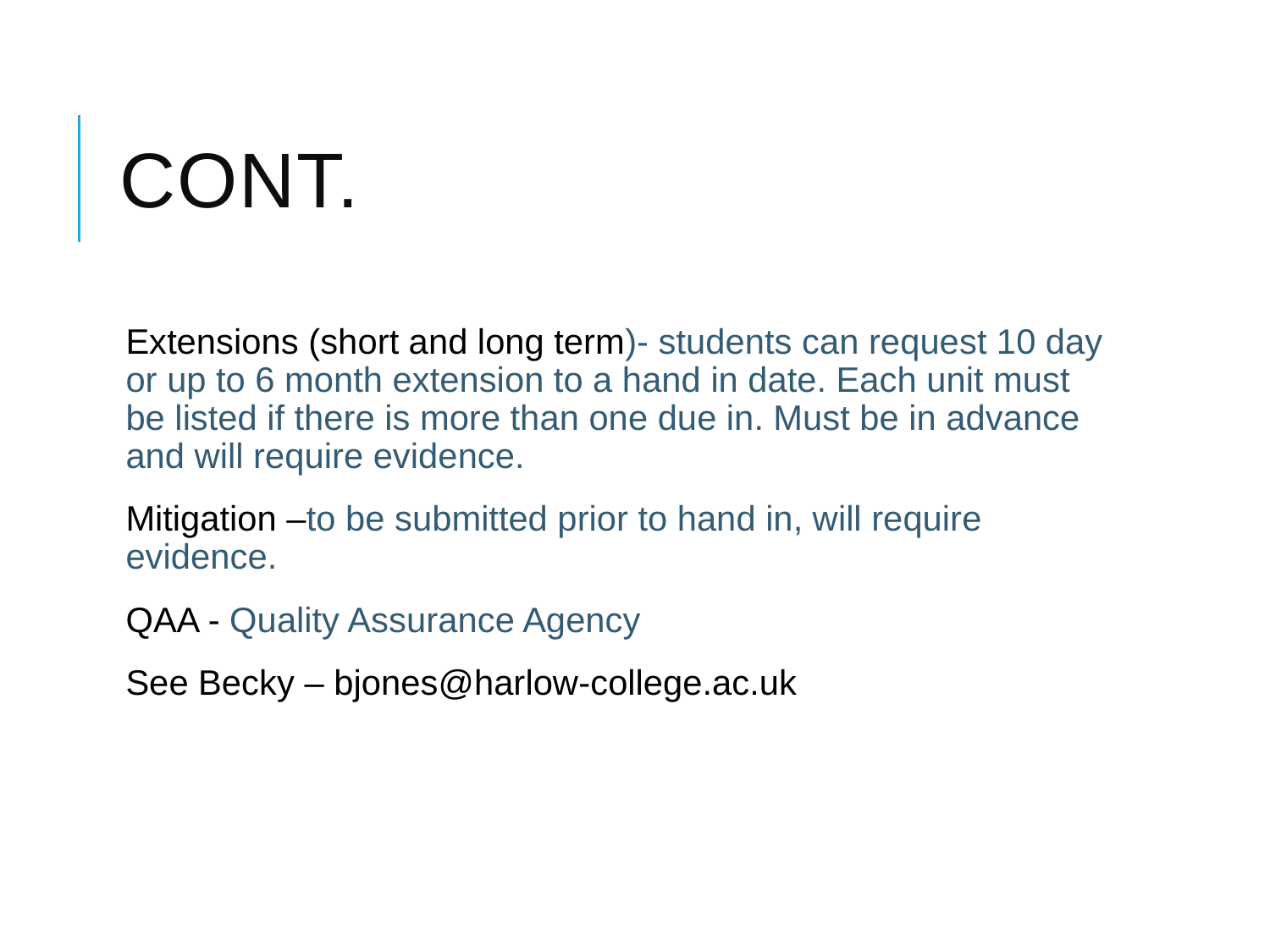

# Cont.
Extensions (short and long term)- students can request 10 day or up to 6 month extension to a hand in date. Each unit must be listed if there is more than one due in. Must be in advance and will require evidence.
Mitigation –to be submitted prior to hand in, will require evidence.
QAA - Quality Assurance Agency
See Becky – bjones@harlow-college.ac.uk